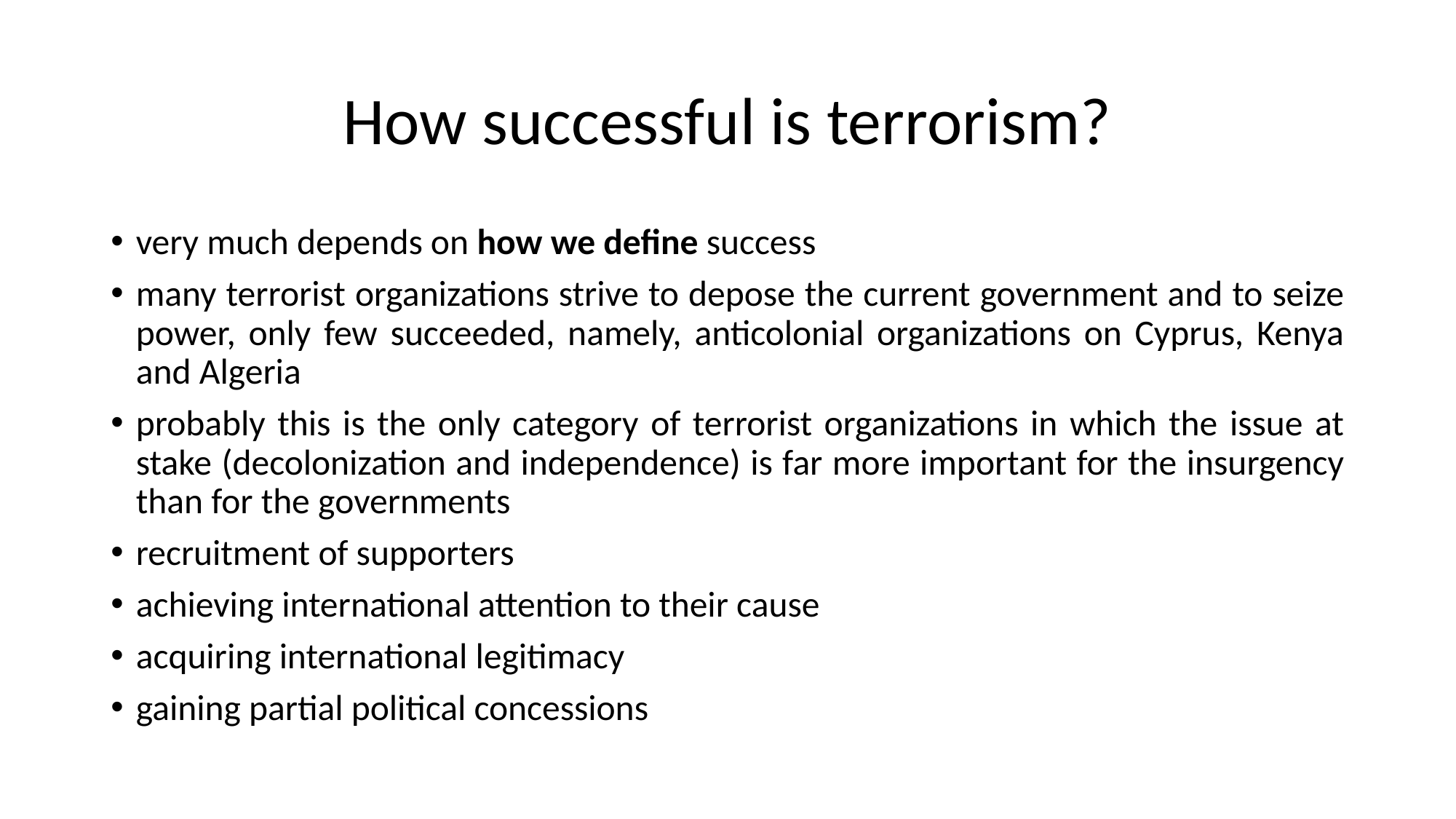

# How successful is terrorism?
very much depends on how we define success
many terrorist organizations strive to depose the current government and to seize power, only few succeeded, namely, anticolonial organizations on Cyprus, Kenya and Algeria
probably this is the only category of terrorist organizations in which the issue at stake (decolonization and independence) is far more important for the insurgency than for the governments
recruitment of supporters
achieving international attention to their cause
acquiring international legitimacy
gaining partial political concessions